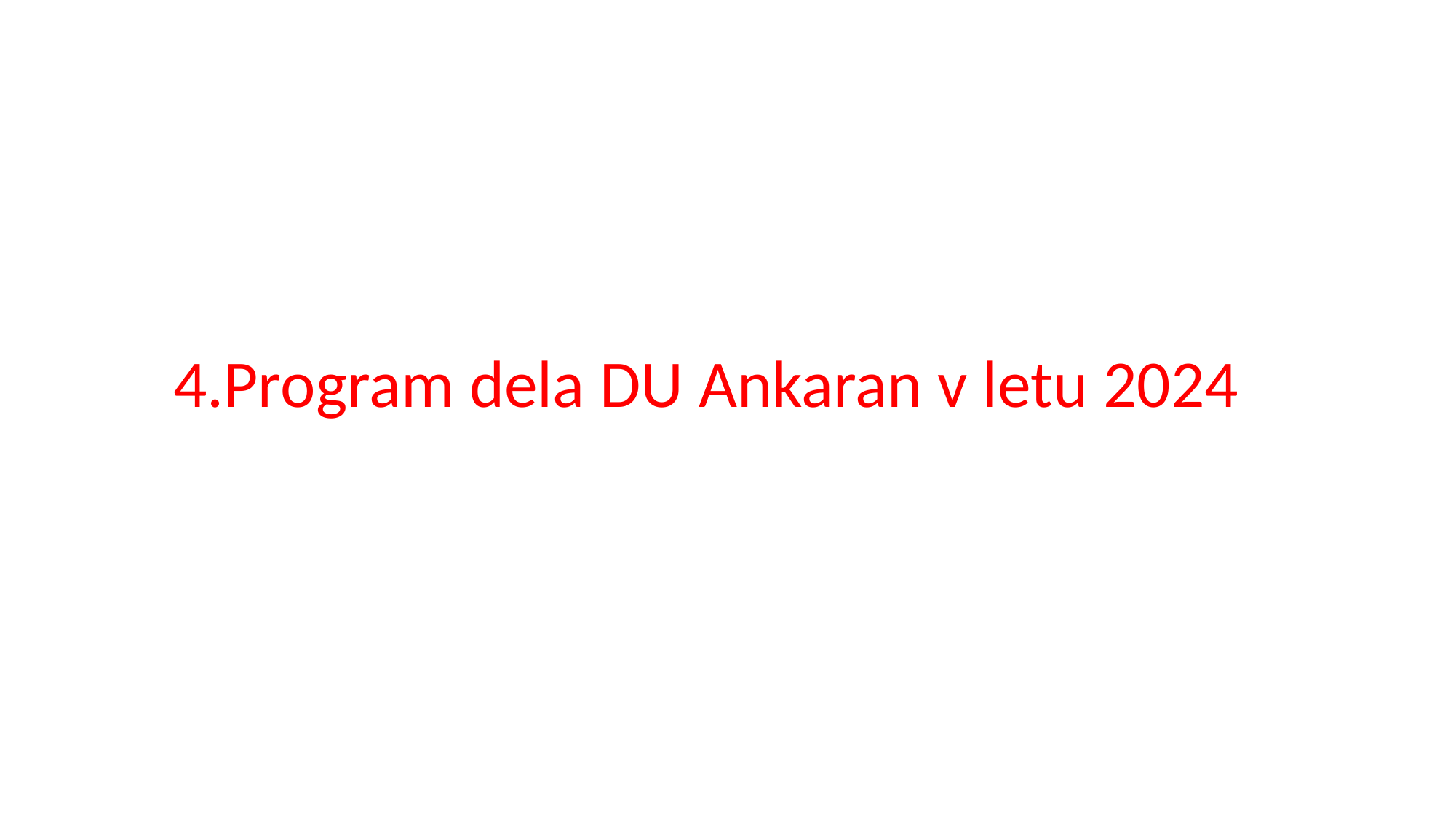

4.Program dela DU Ankaran v letu 2024